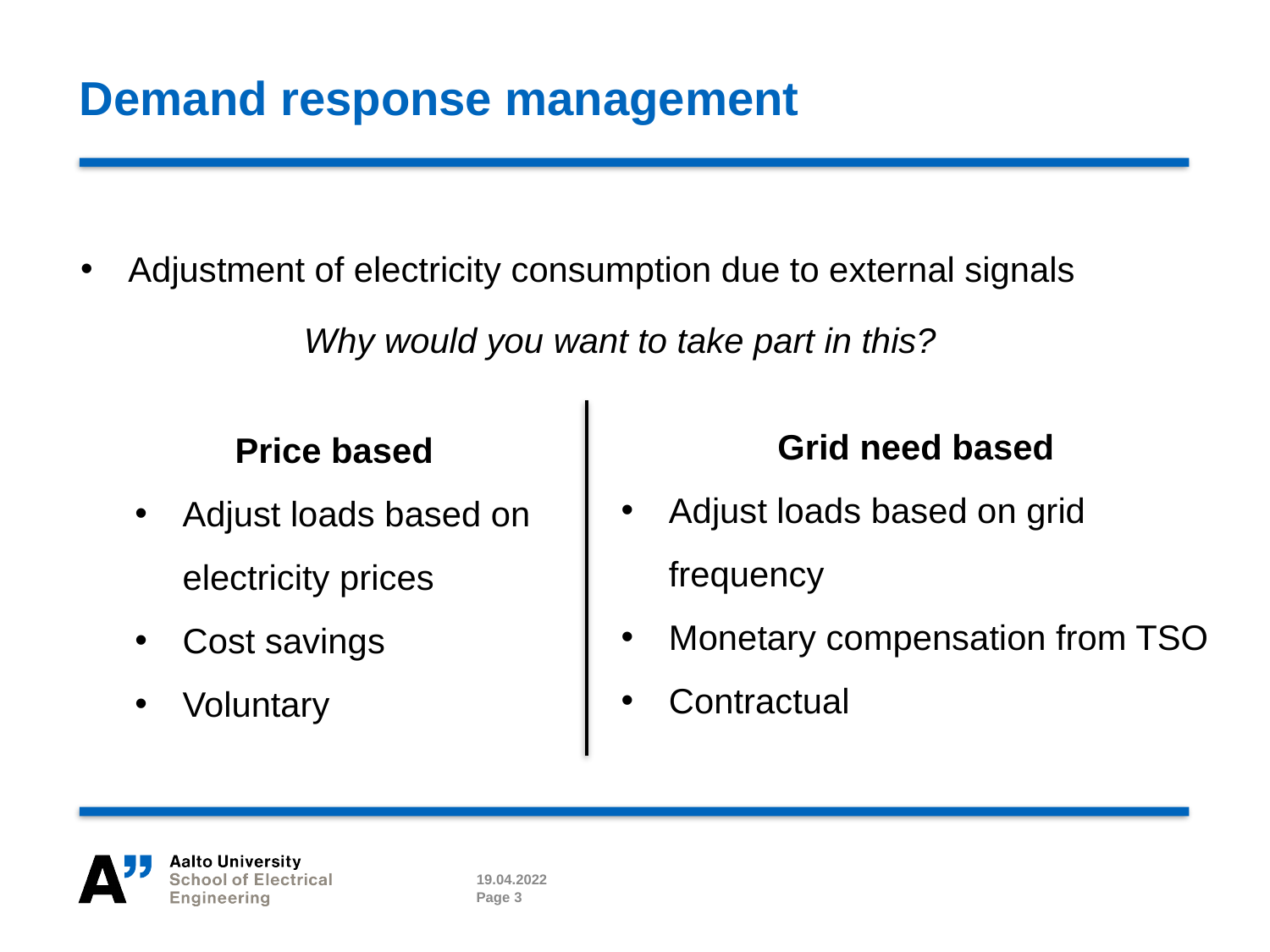

# Demand response management
Adjustment of electricity consumption due to external signals
Why would you want to take part in this?
Grid need based
Adjust loads based on grid frequency
Monetary compensation from TSO
Contractual
Price based
Adjust loads based on electricity prices
Cost savings
Voluntary
19.04.2022
07.02.2018
Page 3